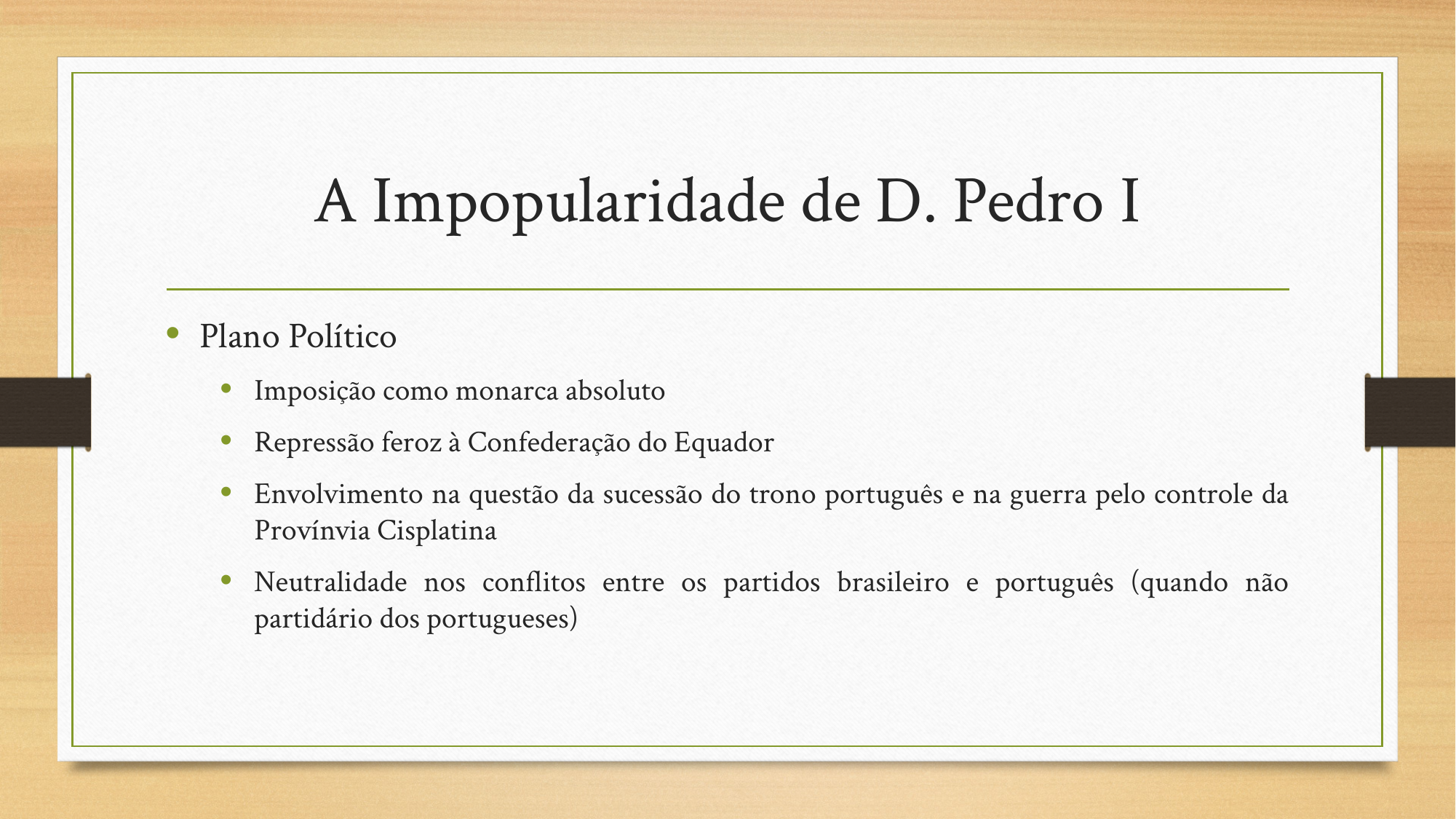

# A Impopularidade de D. Pedro I
Plano Político
Imposição como monarca absoluto
Repressão feroz à Confederação do Equador
Envolvimento na questão da sucessão do trono português e na guerra pelo controle da Provínvia Cisplatina
Neutralidade nos conflitos entre os partidos brasileiro e português (quando não partidário dos portugueses)